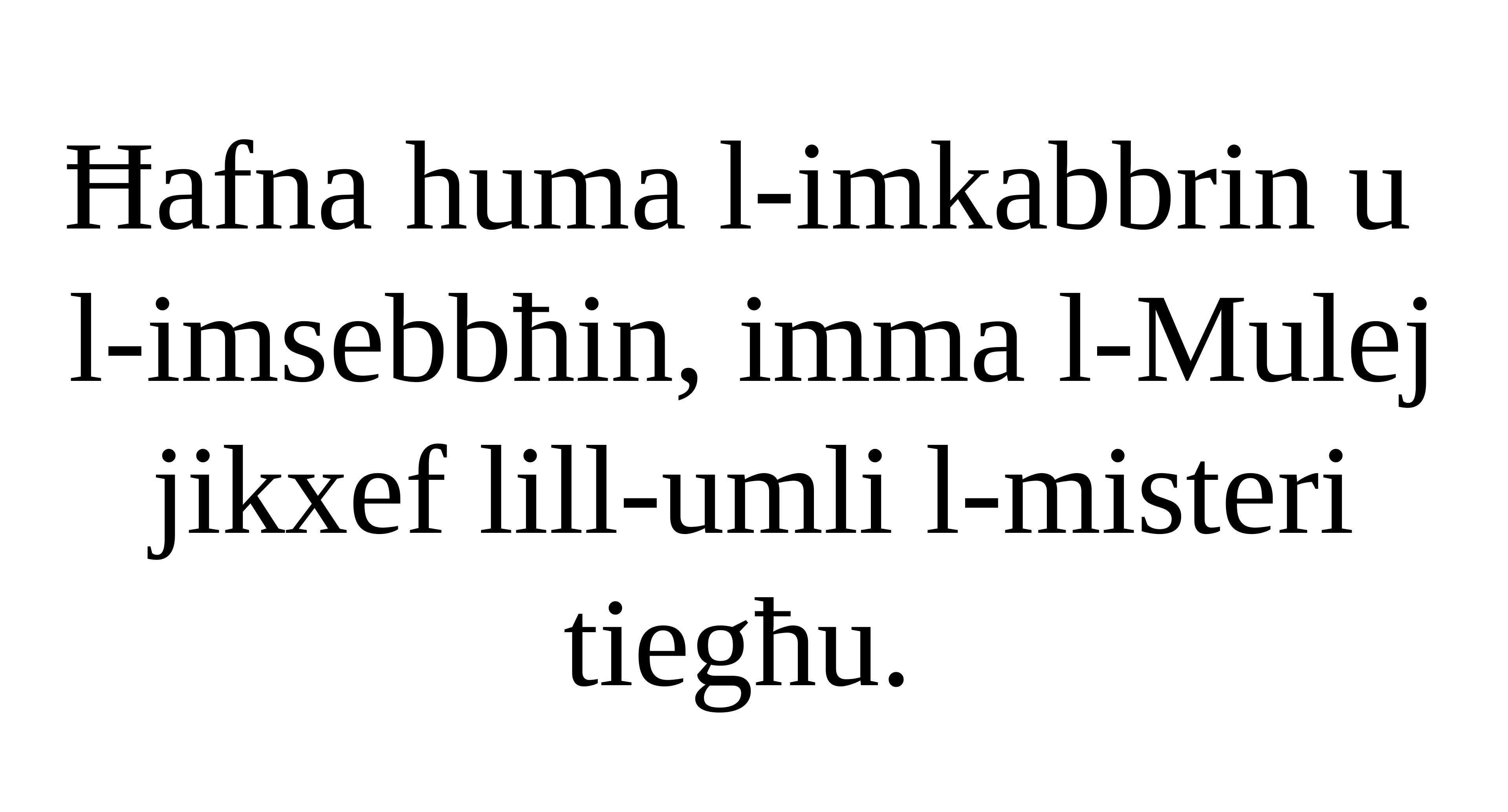

Ħafna huma l-imkabbrin u
l-imsebbħin, imma l-Mulej jikxef lill-umli l-misteri tiegħu.